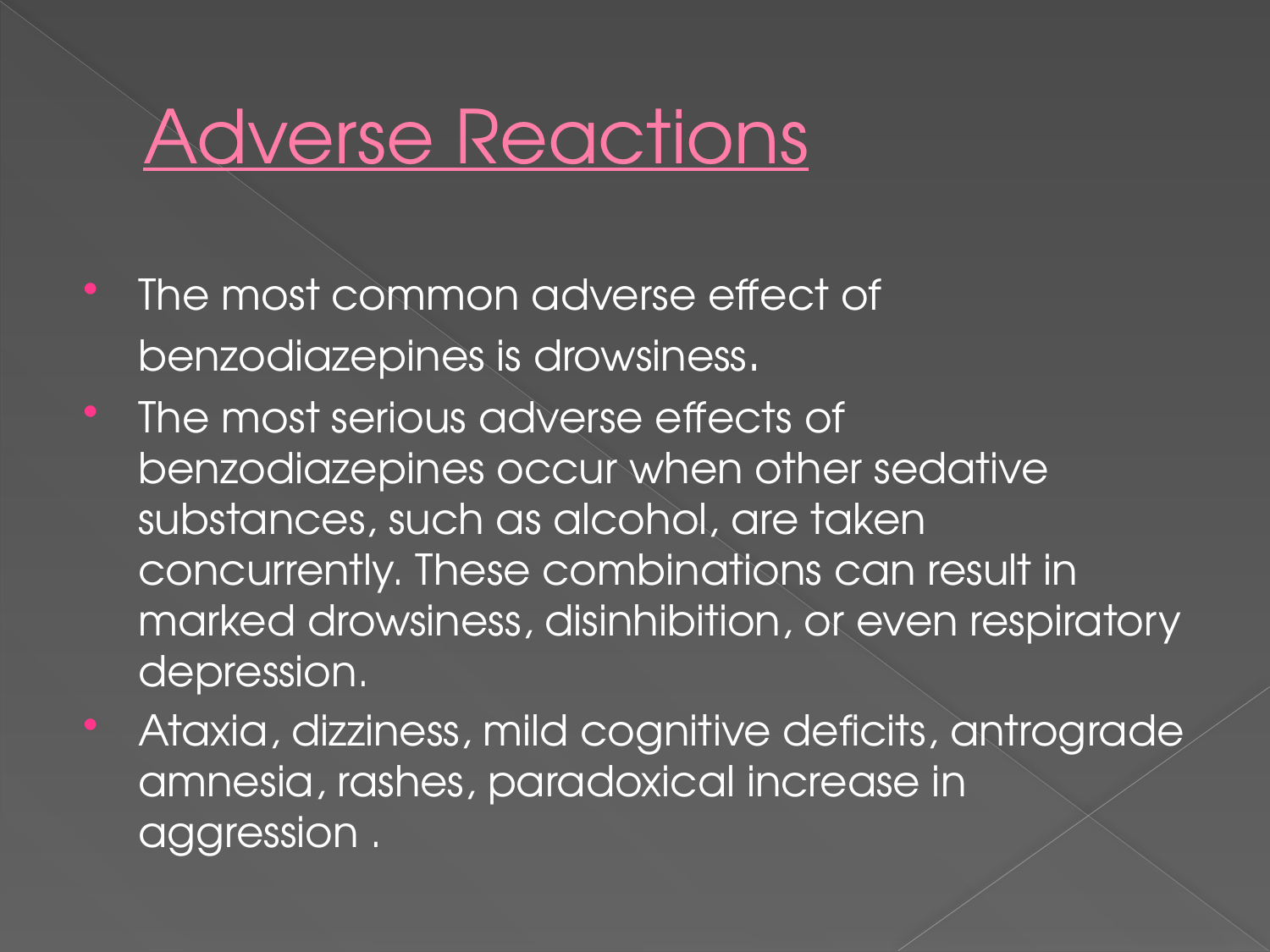

# Adverse Reactions
The most common adverse effect of benzodiazepines is drowsiness.
The most serious adverse effects of benzodiazepines occur when other sedative substances, such as alcohol, are taken concurrently. These combinations can result in marked drowsiness, disinhibition, or even respiratory depression.
Ataxia, dizziness, mild cognitive deficits, antrograde amnesia, rashes, paradoxical increase in aggression .